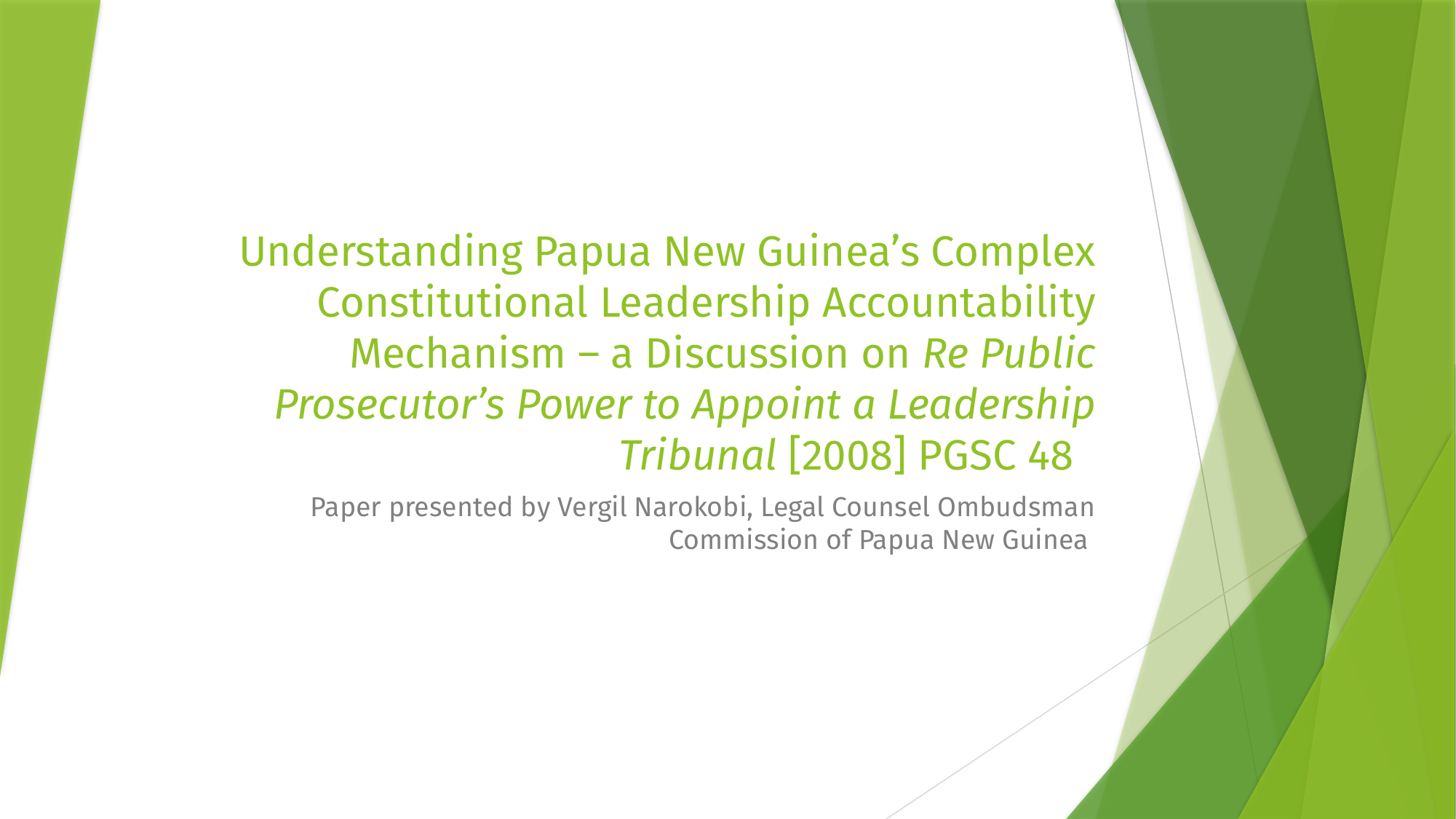

# Understanding Papua New Guinea’s Complex Constitutional Leadership Accountability Mechanism – a Discussion on Re Public Prosecutor’s Power to Appoint a Leadership Tribunal [2008] PGSC 48
Paper presented by Vergil Narokobi, Legal Counsel Ombudsman Commission of Papua New Guinea